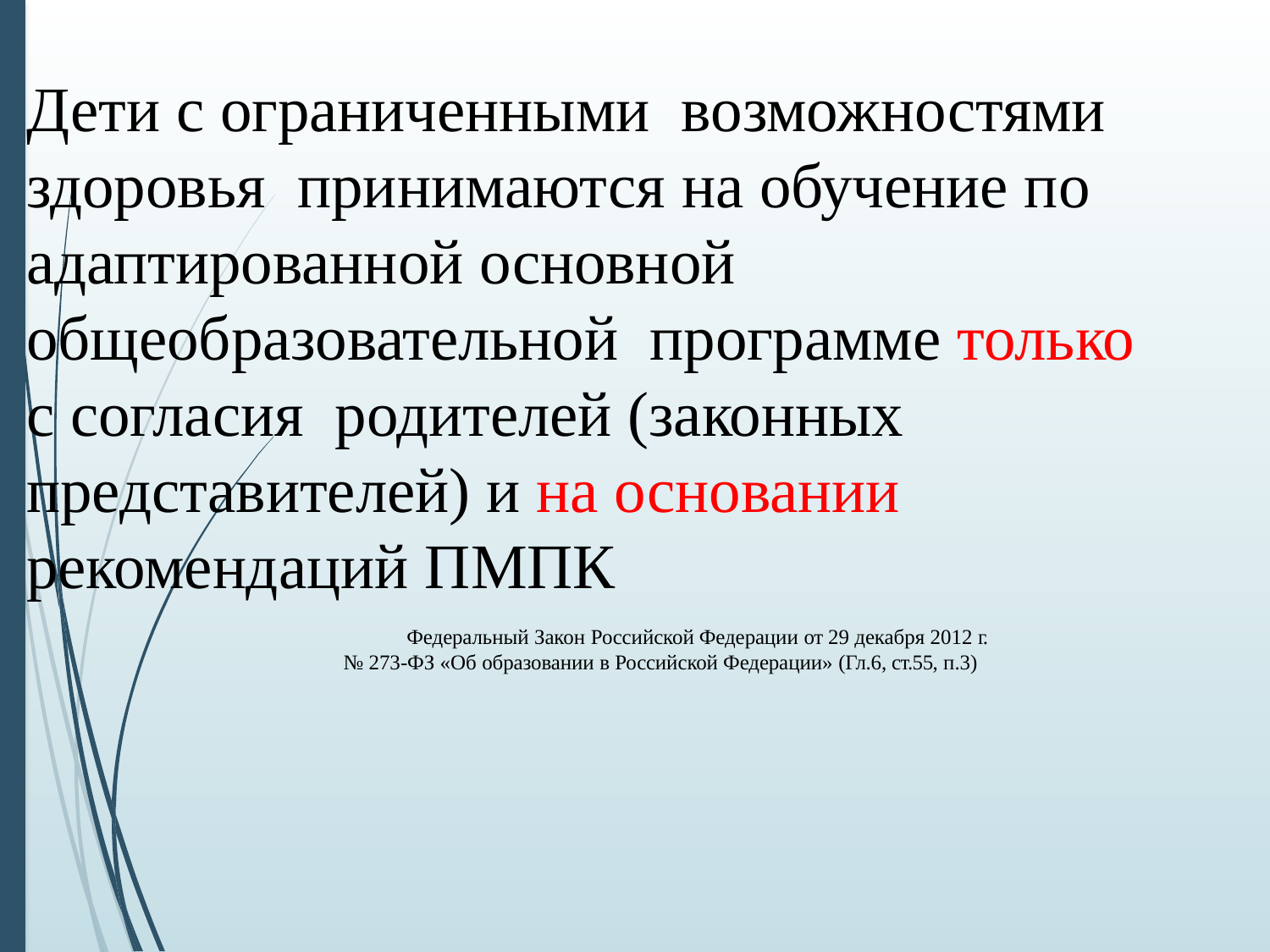

Дети с ограниченными  возможностями здоровья  принимаются на обучение по  адаптированной основной  общеобразовательной  программе только с согласия  родителей (законных  представителей) и на основании  рекомендаций ПМПК
Федеральный Закон Российской Федерации от 29 декабря 2012 г.
№ 273-ФЗ «Об образовании в Российской Федерации» (Гл.6, ст.55, п.3)